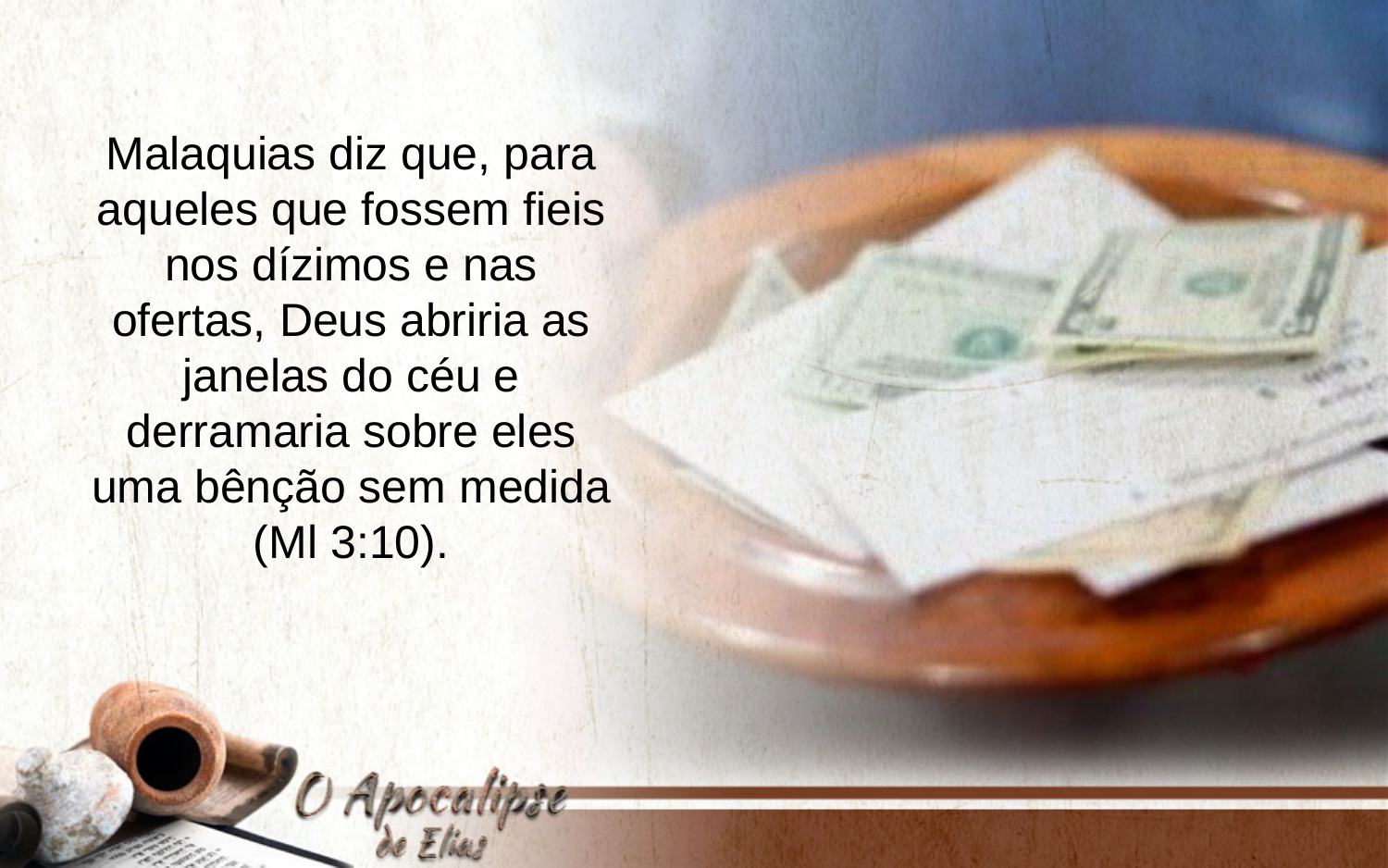

Malaquias diz que, para aqueles que fossem fieis nos dízimos e nas ofertas, Deus abriria as janelas do céu e derramaria sobre eles uma bênção sem medida (Ml 3:10).